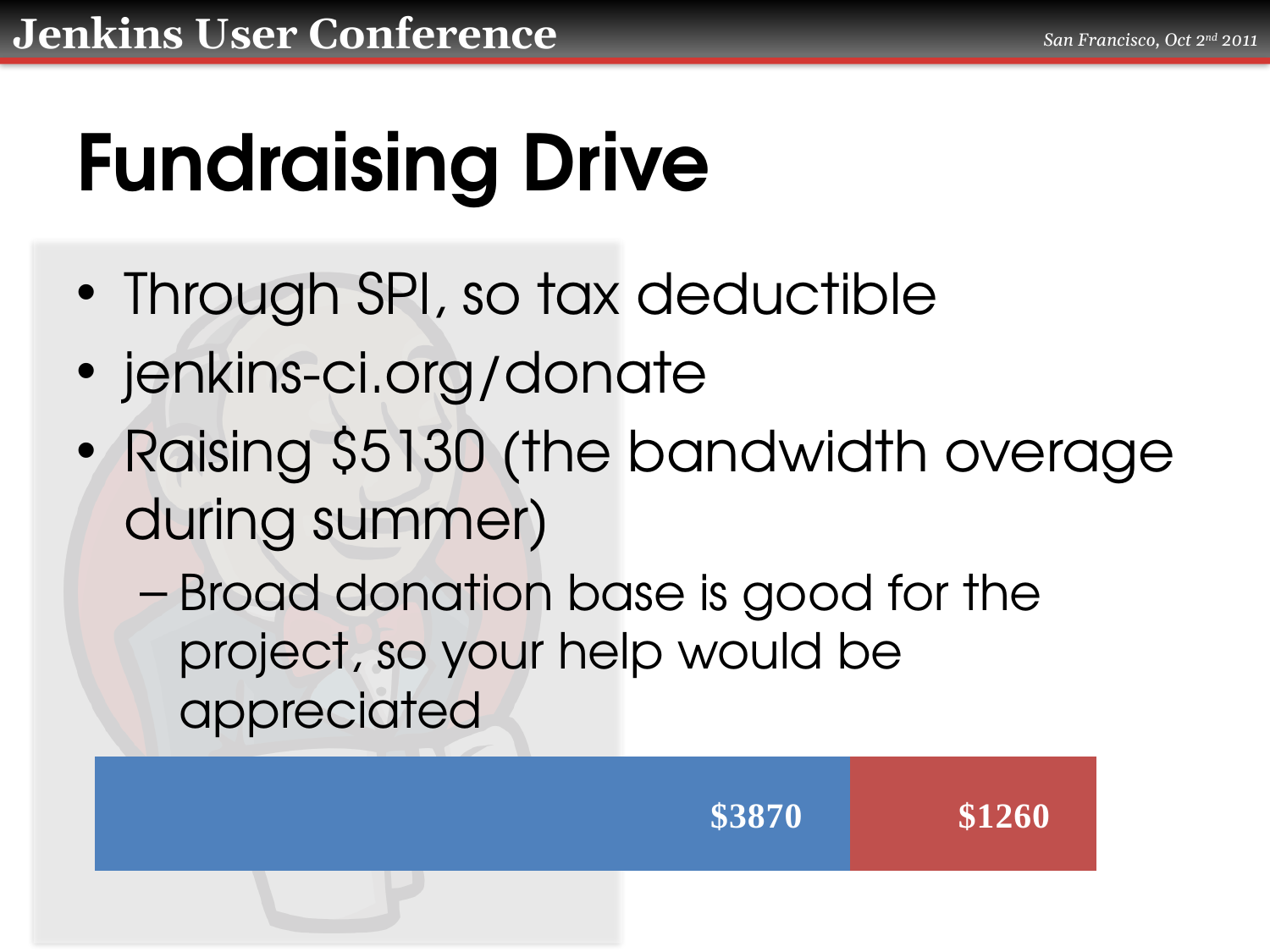

# Fundraising Drive
Through SPI, so tax deductible
jenkins-ci.org/donate
Raising $5130 (the bandwidth overage during summer)
Broad donation base is good for the project, so your help would be appreciated

### Chart

| Category | Series 1 | Series 2 |
|---|---|---|
| Category 1 | 3870.0 | 1260.0 |